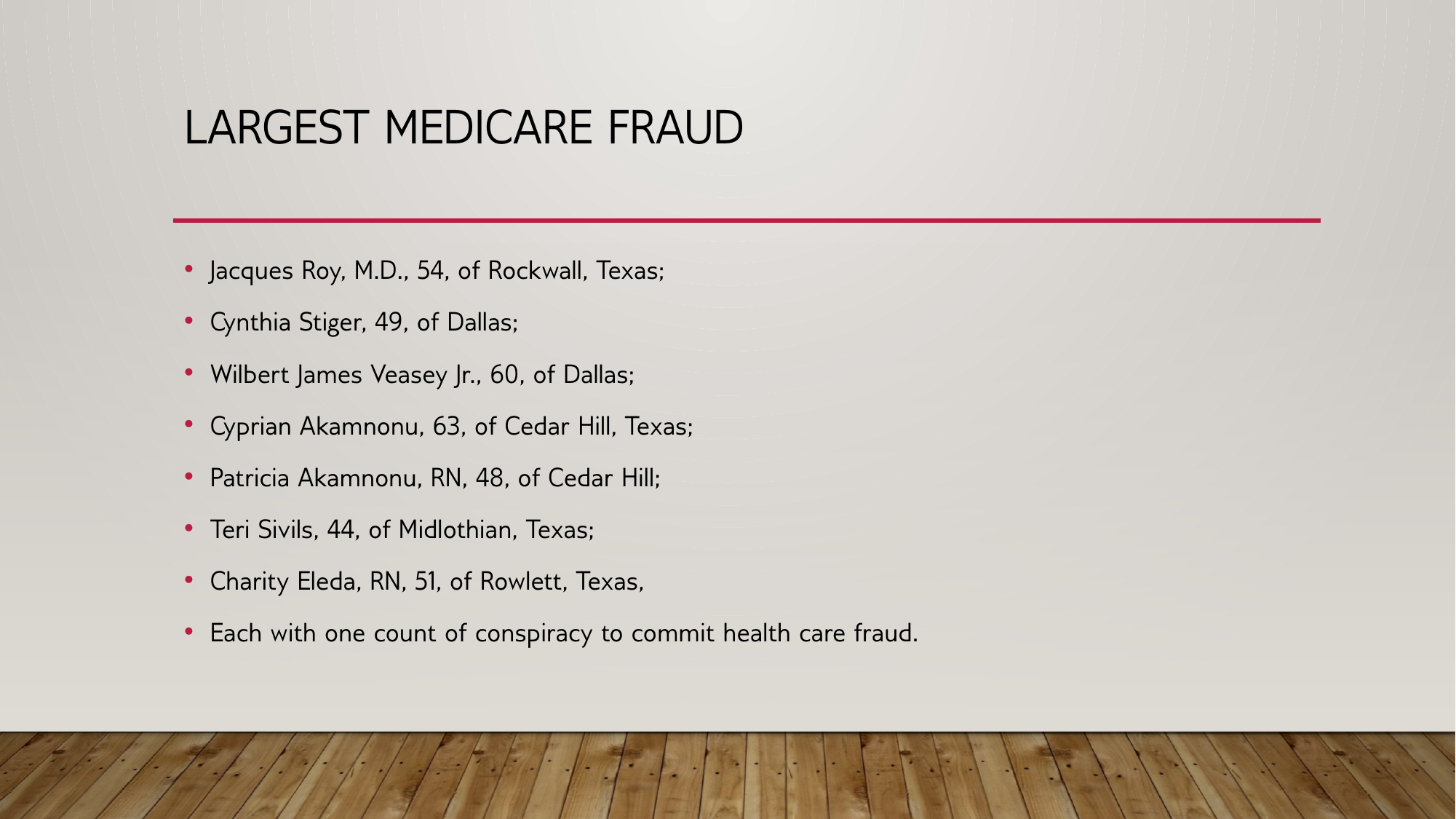

# Largest Medicare Fraud
Jacques Roy, M.D., 54, of Rockwall, Texas;
Cynthia Stiger, 49, of Dallas;
Wilbert James Veasey Jr., 60, of Dallas;
Cyprian Akamnonu, 63, of Cedar Hill, Texas;
Patricia Akamnonu, RN, 48, of Cedar Hill;
Teri Sivils, 44, of Midlothian, Texas;
Charity Eleda, RN, 51, of Rowlett, Texas,
Each with one count of conspiracy to commit health care fraud.